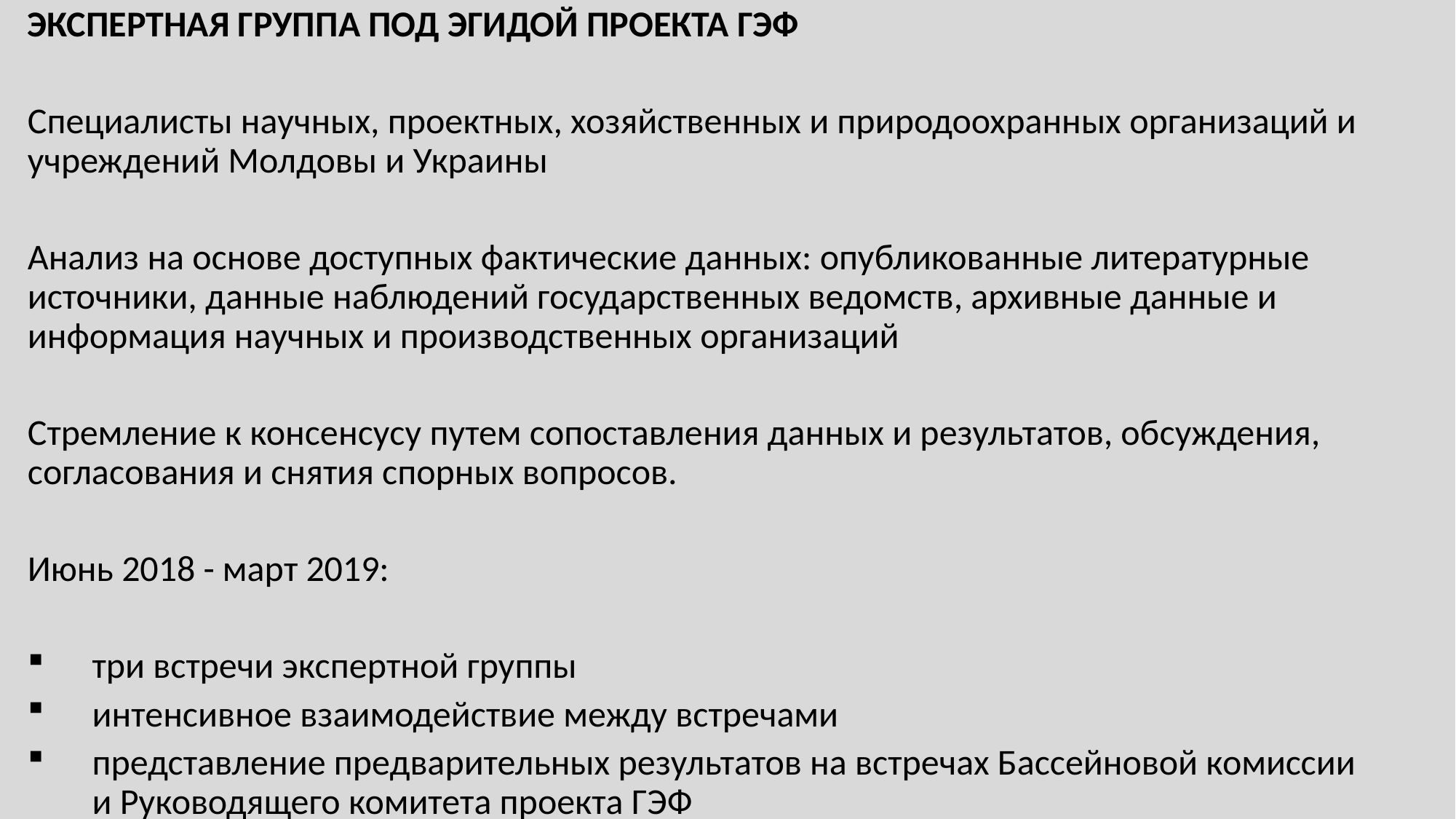

ЭКСПЕРТНАЯ ГРУППА ПОД ЭГИДОЙ ПРОЕКТА ГЭФ

Специалисты научных, проектных, хозяйственных и природоохранных организаций и учреждений Молдовы и Украины

Анализ на основе доступных фактические данных: опубликованные литературные источники, данные наблюдений государственных ведомств, архивные данные и информация научных и производственных организаций

Стремление к консенсусу путем сопоставления данных и результатов, обсуждения, согласования и снятия спорных вопросов.

Июнь 2018 - март 2019:

три встречи экспертной группы
интенсивное взаимодействие между встречами
представление предварительных результатов на встречах Бассейновой комиссии и Руководящего комитета проекта ГЭФ